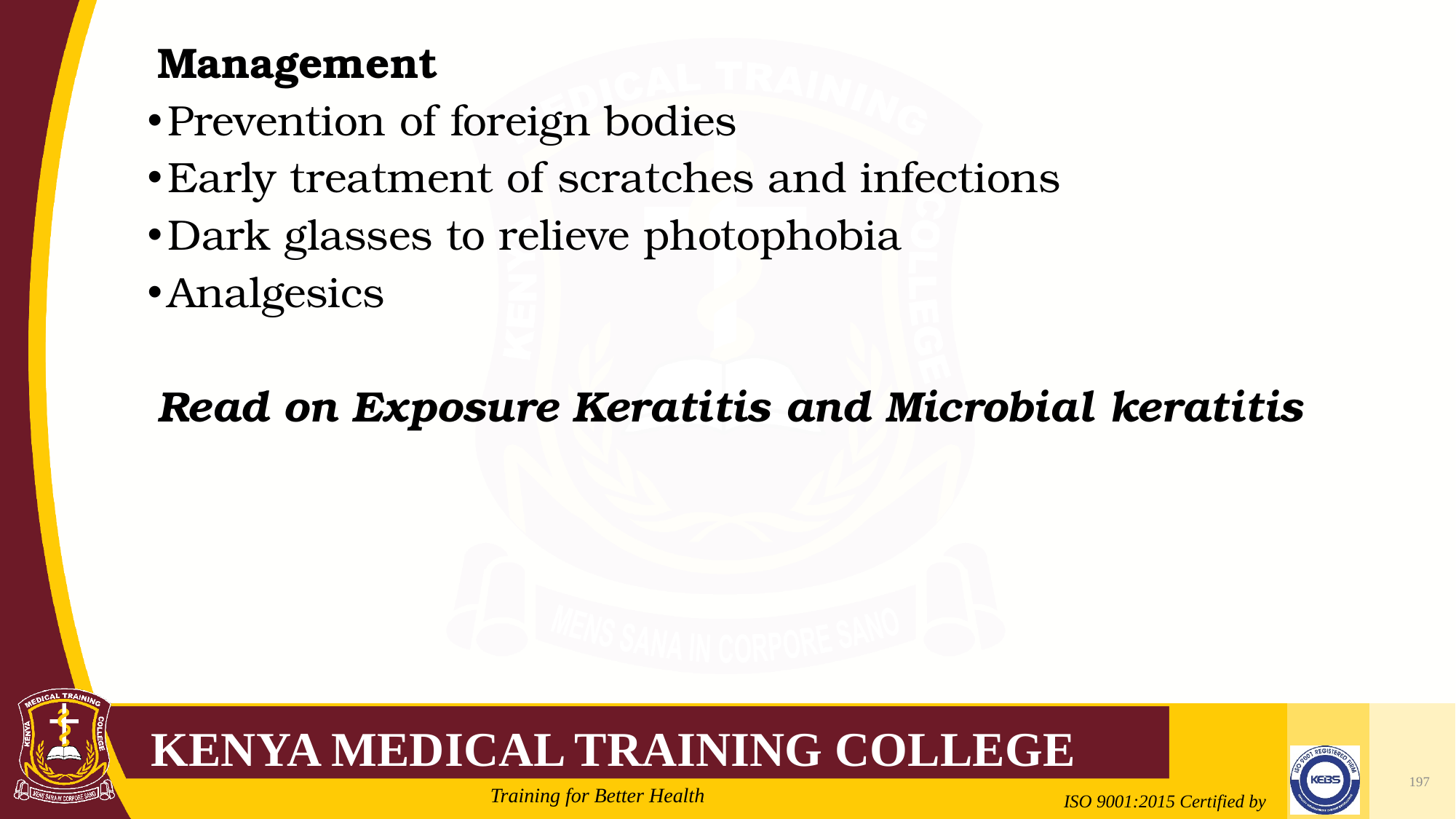

#
Management
Prevention of foreign bodies
Early treatment of scratches and infections
Dark glasses to relieve photophobia
Analgesics

Read on Exposure Keratitis and Microbial keratitis
197
2/21/2022
Mrs. Cate Mungania Kimathi-Bsc. N